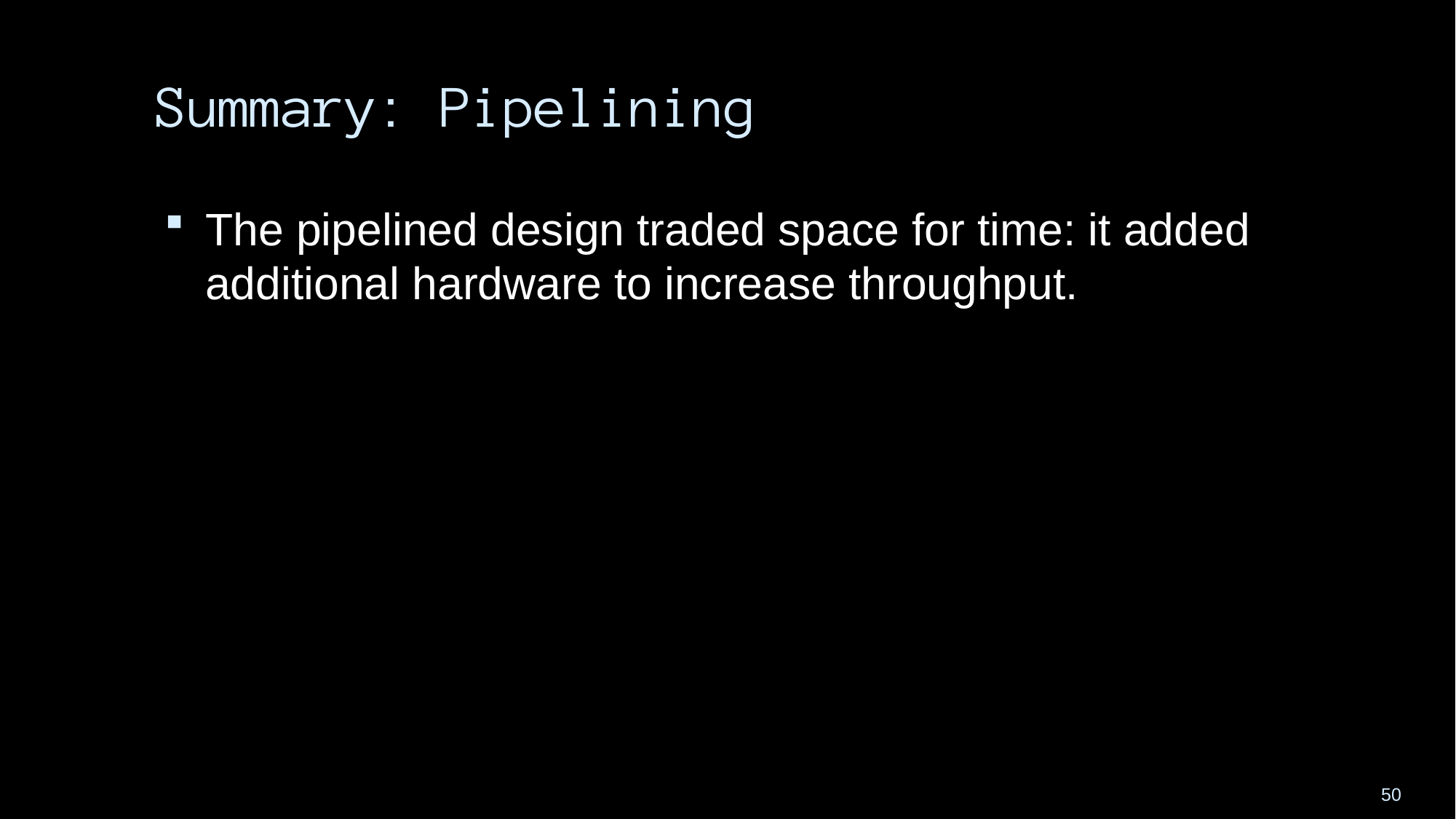

# Summary: Pipelining
The pipelined design traded space for time: it added additional hardware to increase throughput.
50